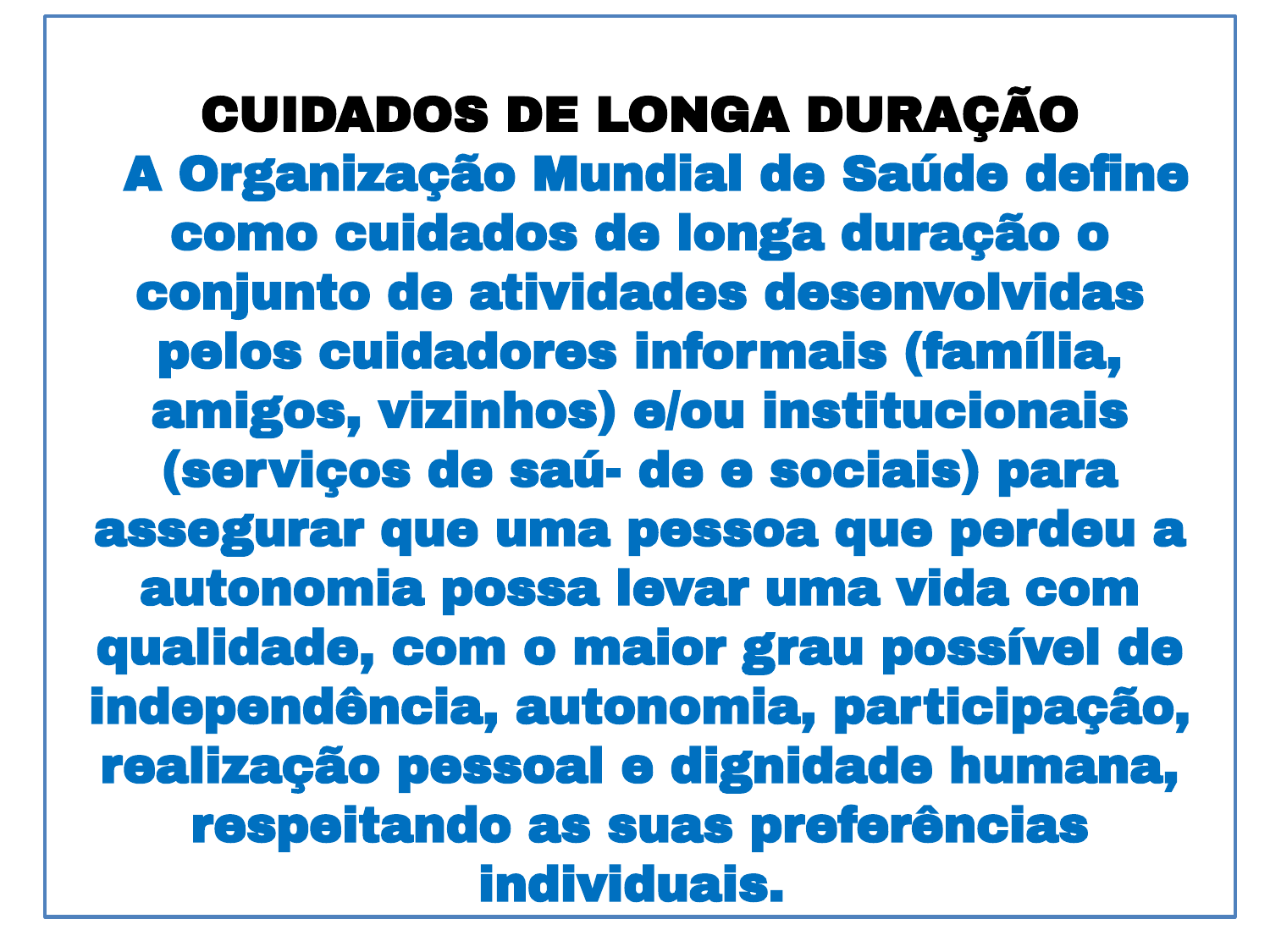

CUIDADOS DE LONGA DURAÇÃO
  A Organização Mundial de Saúde define como cuidados de longa duração o conjunto de atividades desenvolvidas pelos cuidadores informais (família, amigos, vizinhos) e/ou institucionais (serviços de saú- de e sociais) para assegurar que uma pessoa que perdeu a autonomia possa levar uma vida com qualidade, com o maior grau possível de independência, autonomia, participação, realização pessoal e dignidade humana, respeitando as suas preferências individuais.